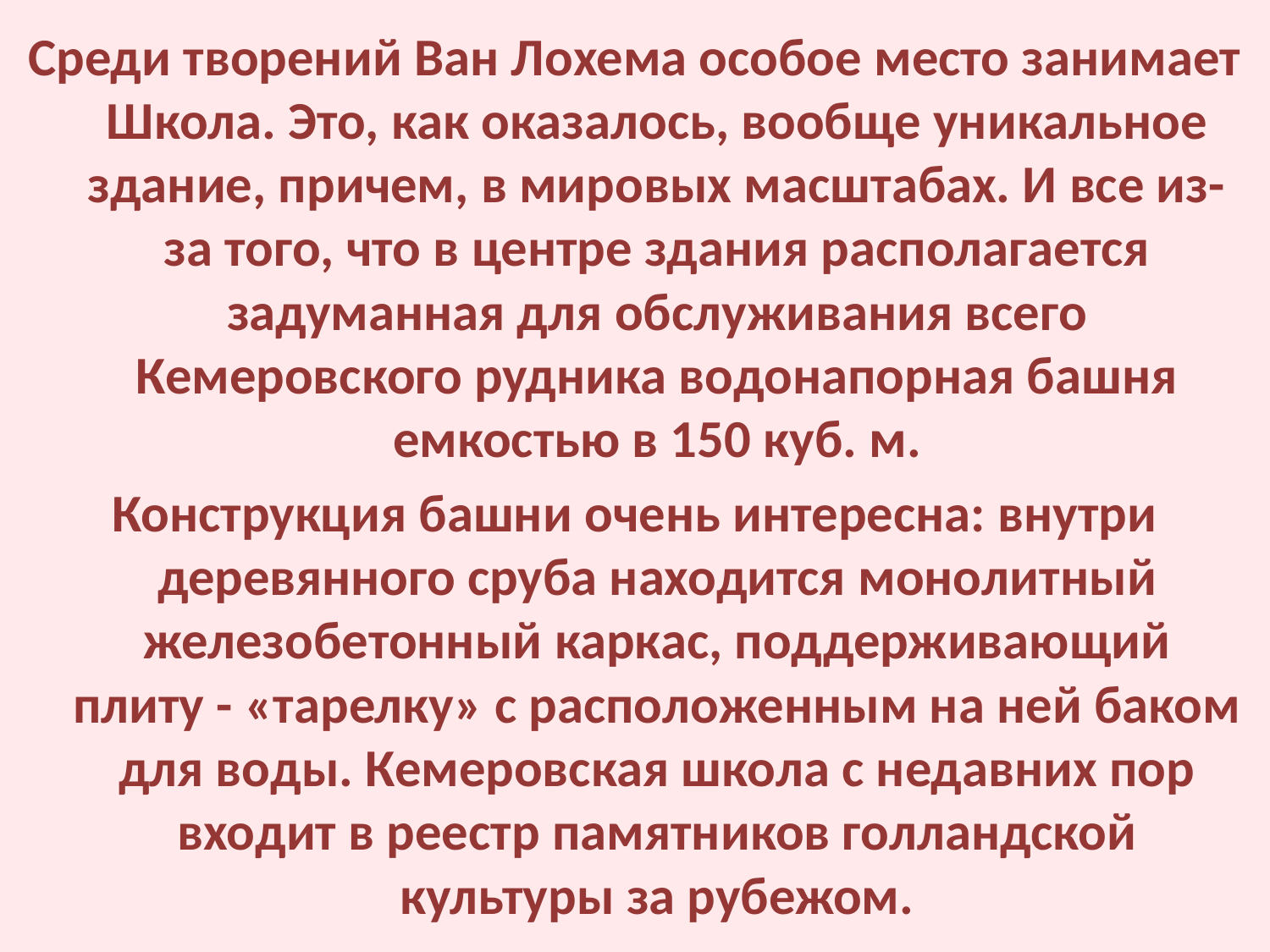

Среди творений Ван Лохема особое место занимает Школа. Это, как оказалось, вообще уникальное здание, причем, в мировых масштабах. И все из-за того, что в центре здания располагается задуманная для обслуживания всего Кемеровского рудника водонапорная башня емкостью в 150 куб. м.
Конструкция башни очень интересна: внутри деревянного сруба находится монолитный железобетонный каркас, поддерживающий плиту - «тарелку» с расположенным на ней баком для воды. Кемеровская школа с недавних пор входит в реестр памятников голландской культуры за рубежом.